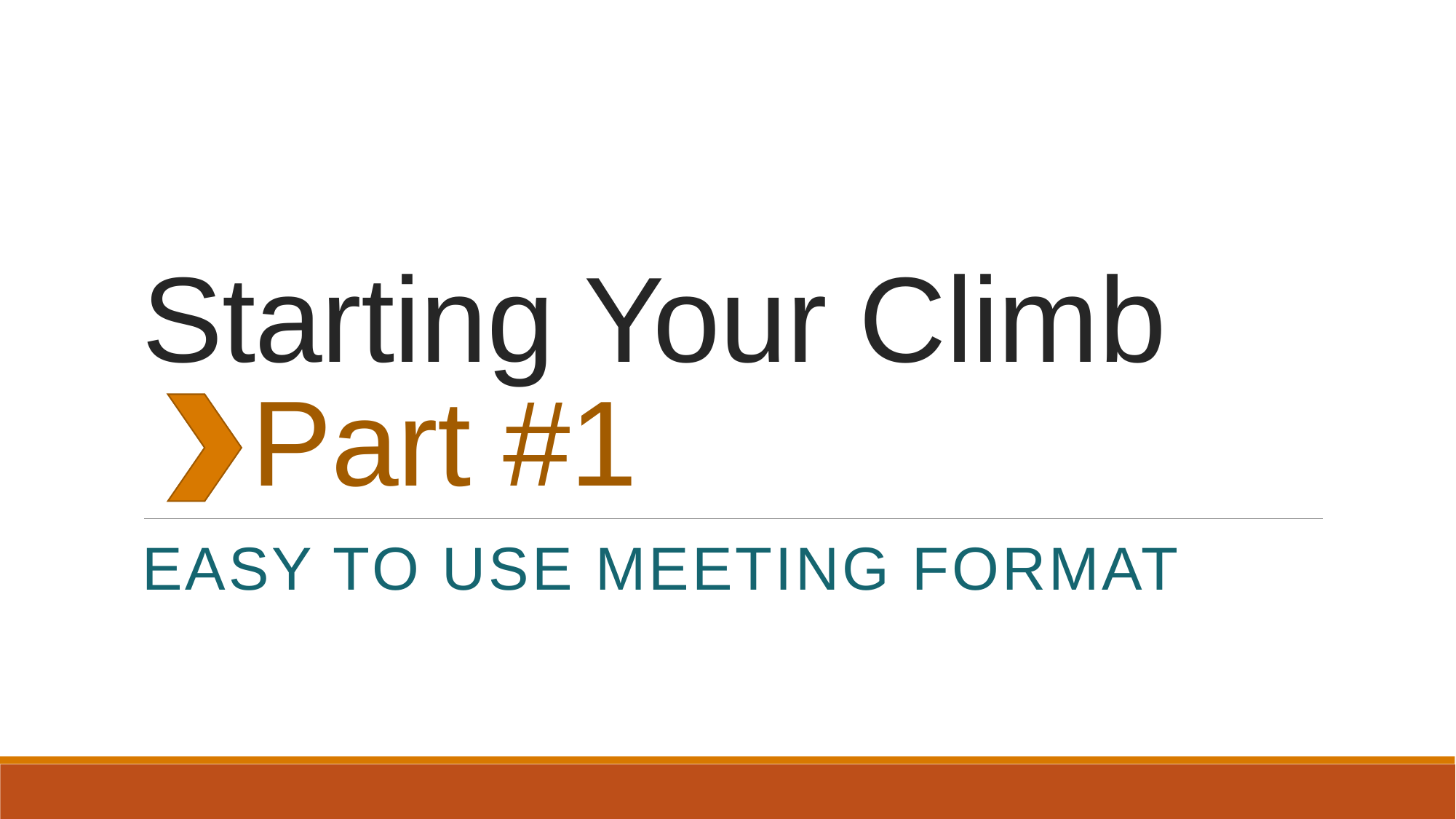

# Starting Your Climb Part #1

Easy to use Meeting format